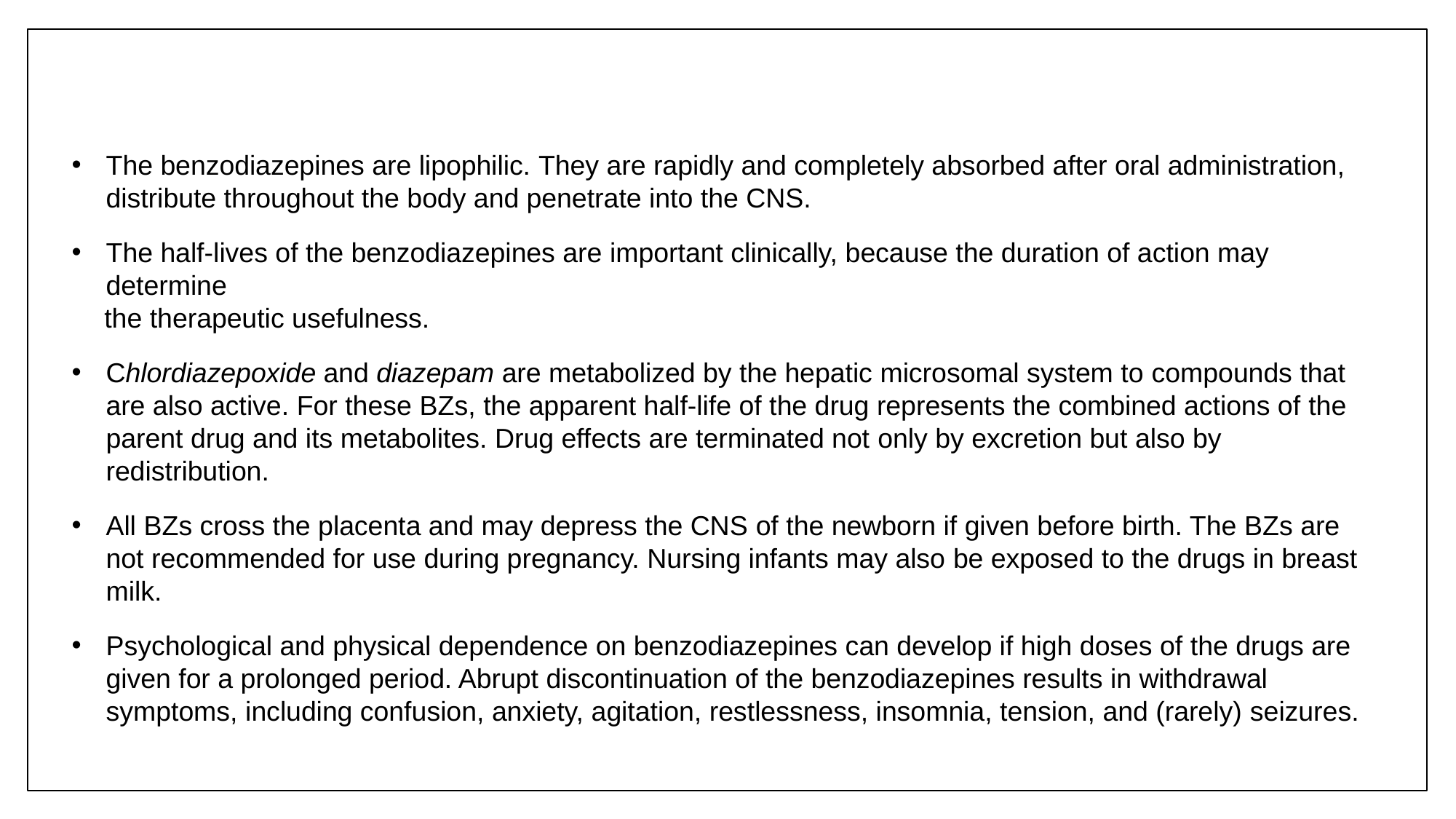

The benzodiazepines are lipophilic. They are rapidly and completely absorbed after oral administration, distribute throughout the body and penetrate into the CNS.

The half-lives of the benzodiazepines are important clinically, because the duration of action may determine
the therapeutic usefulness.

Chlordiazepoxide and diazepam are metabolized by the hepatic microsomal system to compounds that are also active. For these BZs, the apparent half-life of the drug represents the combined actions of the parent drug and its metabolites. Drug effects are terminated not only by excretion but also by redistribution.

All BZs cross the placenta and may depress the CNS of the newborn if given before birth. The BZs are not recommended for use during pregnancy. Nursing infants may also be exposed to the drugs in breast milk.

Psychological and physical dependence on benzodiazepines can develop if high doses of the drugs are given for a prolonged period. Abrupt discontinuation of the benzodiazepines results in withdrawal symptoms, including confusion, anxiety, agitation, restlessness, insomnia, tension, and (rarely) seizures.